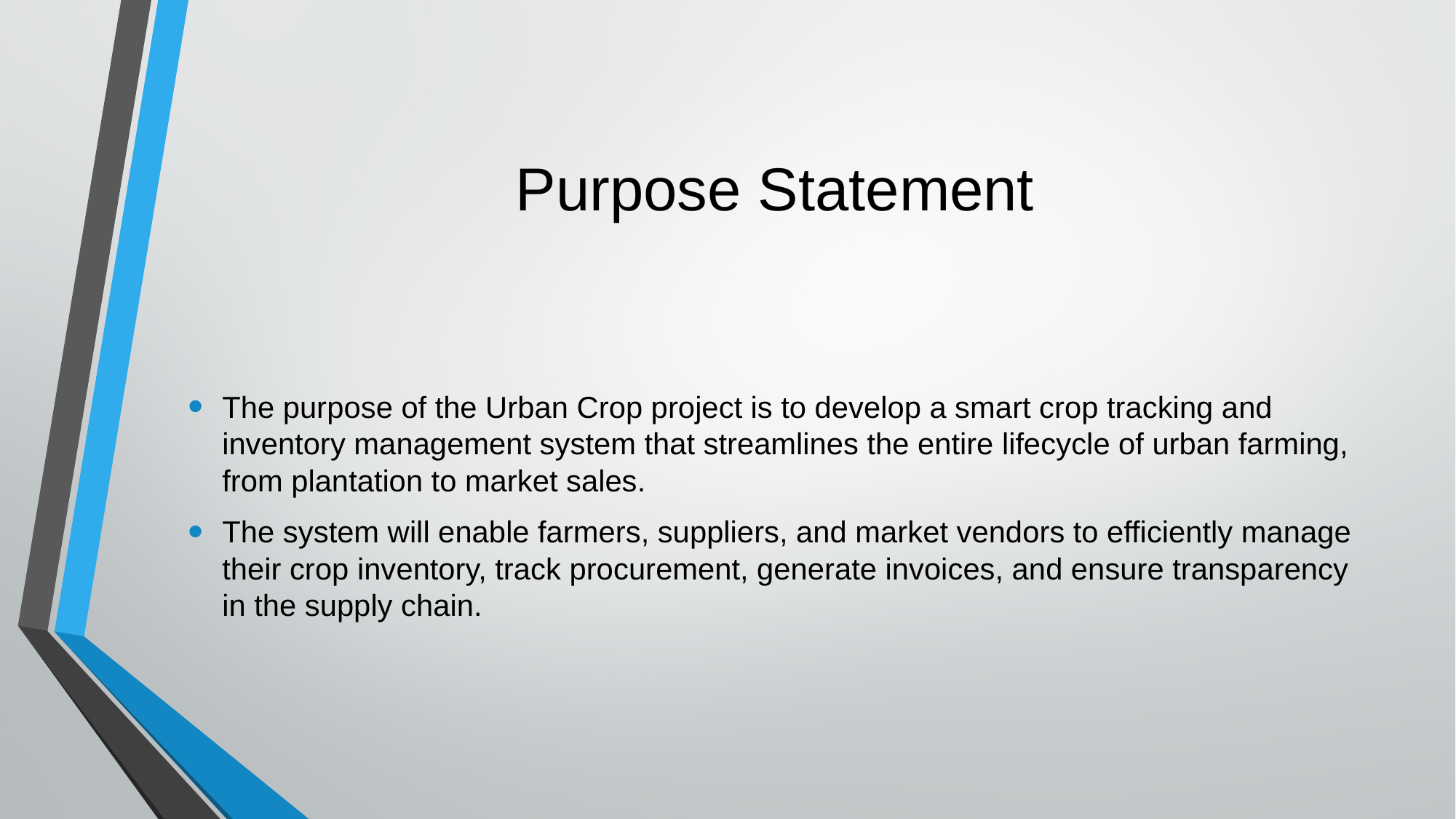

# Purpose Statement
The purpose of the Urban Crop project is to develop a smart crop tracking and inventory management system that streamlines the entire lifecycle of urban farming, from plantation to market sales.
The system will enable farmers, suppliers, and market vendors to efficiently manage their crop inventory, track procurement, generate invoices, and ensure transparency in the supply chain.